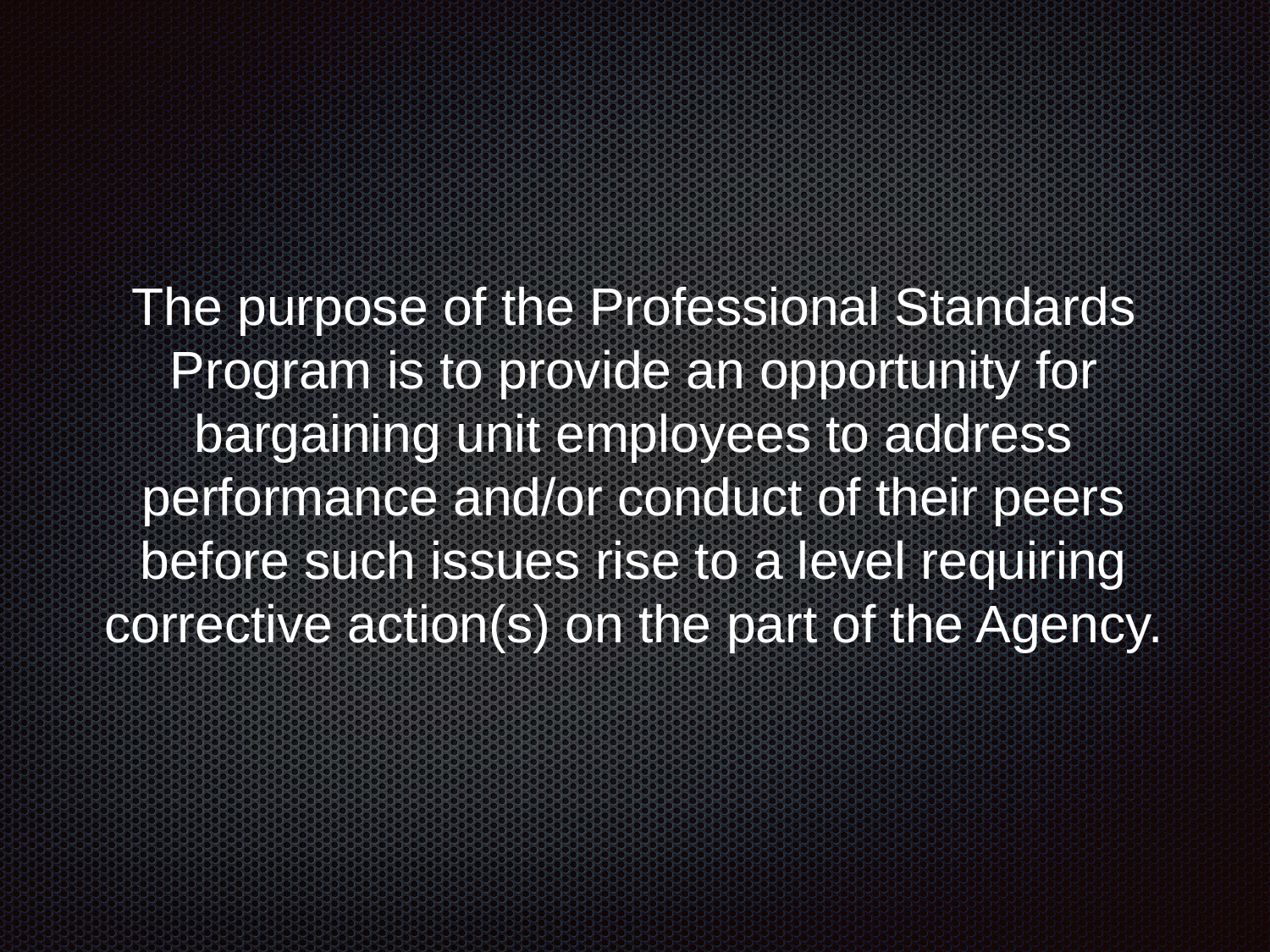

#
The purpose of the Professional Standards Program is to provide an opportunity for bargaining unit employees to address performance and/or conduct of their peers before such issues rise to a level requiring corrective action(s) on the part of the Agency.